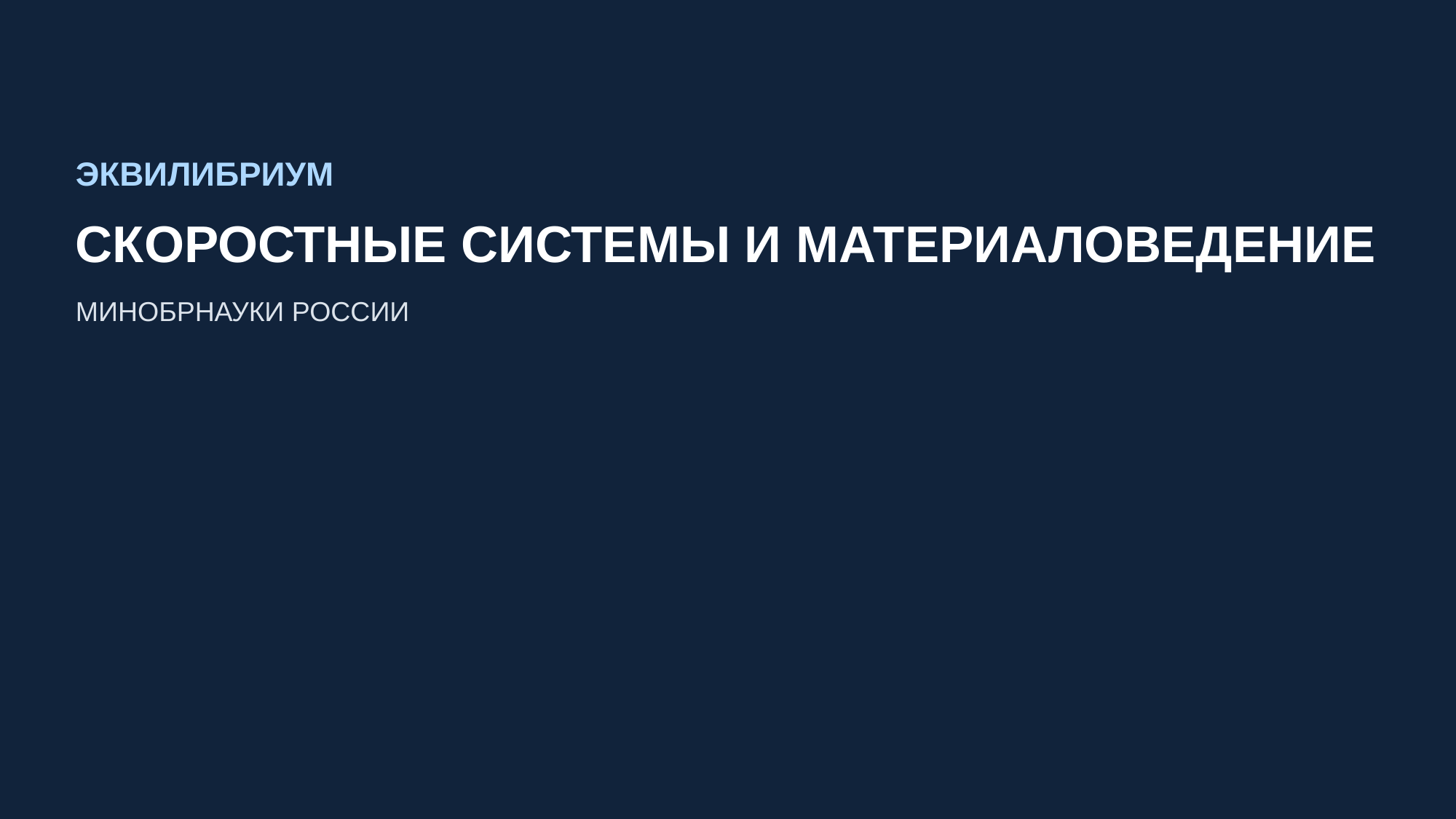

ЭКВИЛИБРИУМ
СКОРОСТНЫЕ СИСТЕМЫ И МАТЕРИАЛОВЕДЕНИЕ
МИНОБРНАУКИ РОССИИ